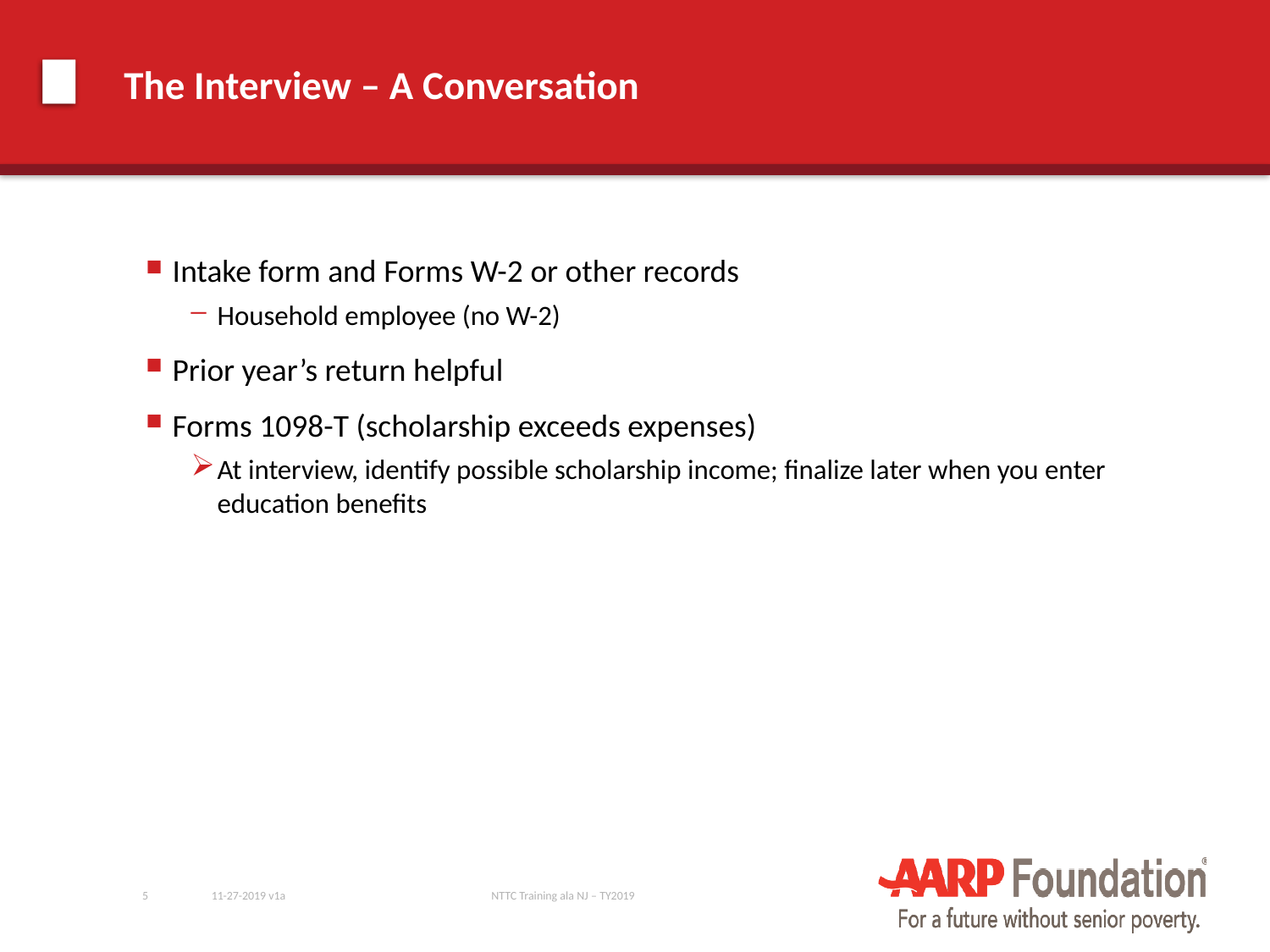

# The Interview – A Conversation
Intake form and Forms W-2 or other records
Household employee (no W-2)
Prior year’s return helpful
Forms 1098-T (scholarship exceeds expenses)
At interview, identify possible scholarship income; finalize later when you enter education benefits

5
11-27-2019 v1a
NTTC Training ala NJ – TY2019